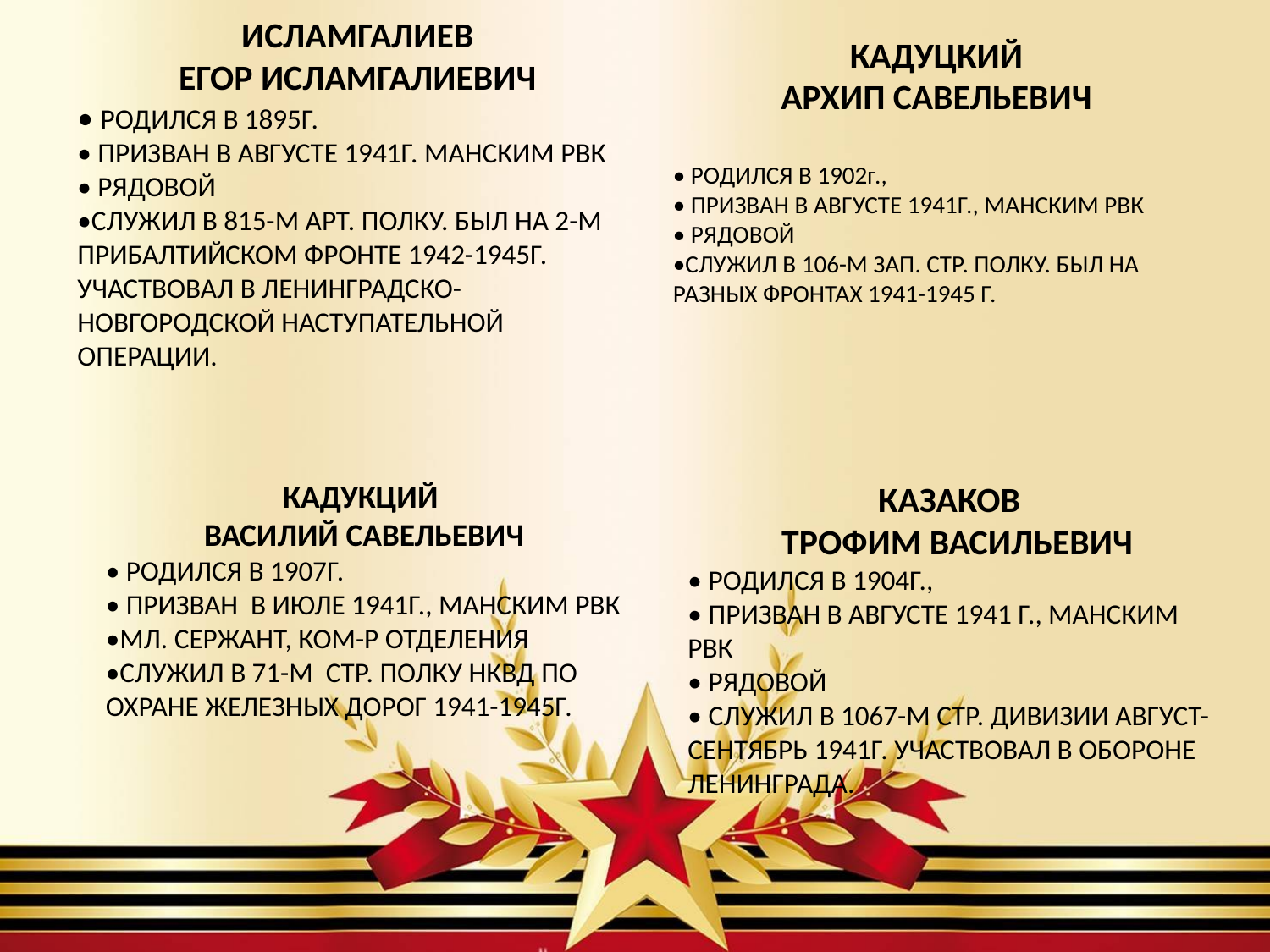

ИСЛАМГАЛИЕВ
ЕГОР ИСЛАМГАЛИЕВИЧ
• РОДИЛСЯ В 1895Г.
• ПРИЗВАН В АВГУСТЕ 1941Г. МАНСКИМ РВК
• РЯДОВОЙ
•СЛУЖИЛ В 815-М АРТ. ПОЛКУ. БЫЛ НА 2-М ПРИБАЛТИЙСКОМ ФРОНТЕ 1942-1945Г. УЧАСТВОВАЛ В ЛЕНИНГРАДСКО-НОВГОРОДСКОЙ НАСТУПАТЕЛЬНОЙ ОПЕРАЦИИ.
КАДУЦКИЙ
АРХИП САВЕЛЬЕВИЧ

• РОДИЛСЯ В 1902г.,
• ПРИЗВАН В АВГУСТЕ 1941Г., МАНСКИМ РВК
• РЯДОВОЙ
•СЛУЖИЛ В 106-М ЗАП. СТР. ПОЛКУ. БЫЛ НА РАЗНЫХ ФРОНТАХ 1941-1945 Г.

КАДУКЦИЙ
ВАСИЛИЙ САВЕЛЬЕВИЧ
• РОДИЛСЯ В 1907Г.
• ПРИЗВАН  В ИЮЛЕ 1941Г., МАНСКИМ РВК
•МЛ. СЕРЖАНТ, КОМ-Р ОТДЕЛЕНИЯ
•СЛУЖИЛ В 71-М  СТР. ПОЛКУ НКВД ПО ОХРАНЕ ЖЕЛЕЗНЫХ ДОРОГ 1941-1945Г.
КАЗАКОВ
 ТРОФИМ ВАСИЛЬЕВИЧ
• РОДИЛСЯ В 1904Г.,
• ПРИЗВАН В АВГУСТЕ 1941 Г., МАНСКИМ РВК
• РЯДОВОЙ
• СЛУЖИЛ В 1067-М СТР. ДИВИЗИИ АВГУСТ-СЕНТЯБРЬ 1941Г. УЧАСТВОВАЛ В ОБОРОНЕ ЛЕНИНГРАДА.